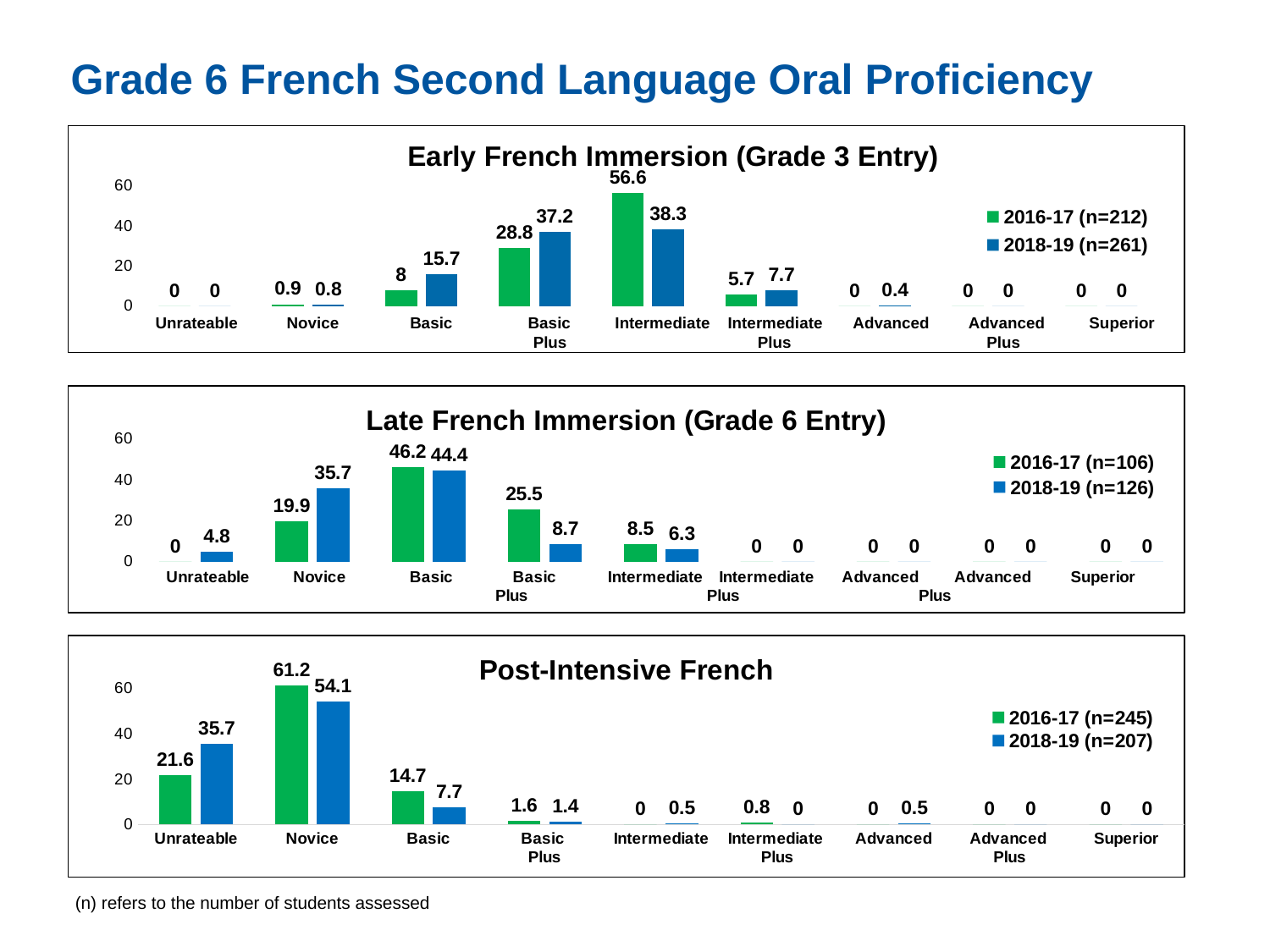

# Grade 6 French Second Language Oral Proficiency

### Chart: Early French Immersion (Grade 3 Entry)

| Category | 2016-17 (n=212) | 2018-19 (n=261) |
|---|---|---|
| Unrateable | 0.0 | 0.0 |
| Novice | 0.9 | 0.8 |
| Basic | 8.0 | 15.7 |
| Basic
Plus | 28.8 | 37.2 |
| Intermediate | 56.6 | 38.3 |
| Intermediate
Plus | 5.7 | 7.7 |
| Advanced | 0.0 | 0.4 |
| Advanced
Plus | 0.0 | 0.0 |
| Superior | 0.0 | 0.0 |
Unrateable           Novice                Basic                 Basic          Intermediate    Intermediate       Advanced         Advanced          Superior
                                                                                     Plus                                           Plus                                            Plus

### Chart: Late French Immersion (Grade 6 Entry)

| Category | 2016-17 (n=106) | 2018-19 (n=126) |
|---|---|---|
| Unrateable | 0.0 | 4.8 |
| Novice | 19.9 | 35.7 |
| Basic | 46.2 | 44.4 |
| Basic
Plus | 25.5 | 8.7 |
| Intermediate | 8.5 | 6.3 |
| Intermediate
Plus | 0.0 | 0.0 |
| Advanced | 0.0 | 0.0 |
| Advanced
Plus | 0.0 | 0.0 |
| Superior | 0.0 | 0.0 |

### Chart: Post-Intensive French

| Category | 2016-17 (n=245) | 2018-19 (n=207) |
|---|---|---|
| Unrateable | 21.6 | 35.7 |
| Novice | 61.2 | 54.1 |
| Basic | 14.7 | 7.7 |
| Basic
Plus | 1.6 | 1.4 |
| Intermediate | 0.0 | 0.5 |
| Intermediate
Plus | 0.8 | 0.0 |
| Advanced | 0.0 | 0.5 |
| Advanced
Plus | 0.0 | 0.0 |
| Superior | 0.0 | 0.0 |
(n) refers to the number of students assessed